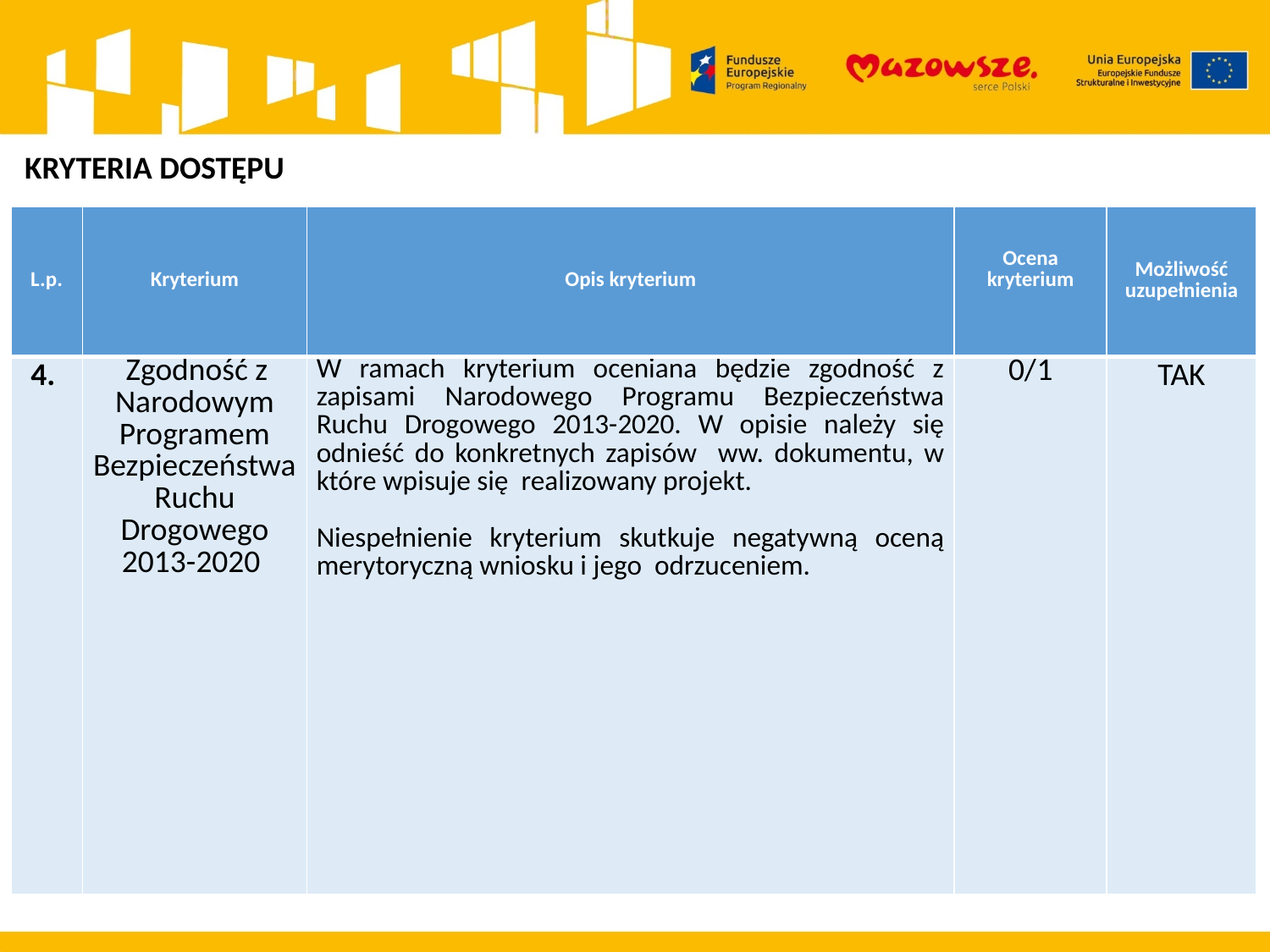

KRYTERIA DOSTĘPU
| L.p. | Kryterium | Opis kryterium | Ocena kryterium | Możliwość uzupełnienia |
| --- | --- | --- | --- | --- |
| 4. | Zgodność z Narodowym Programem Bezpieczeństwa Ruchu Drogowego 2013-2020 | W ramach kryterium oceniana będzie zgodność z zapisami Narodowego Programu Bezpieczeństwa Ruchu Drogowego 2013-2020. W opisie należy się odnieść do konkretnych zapisów ww. dokumentu, w które wpisuje się realizowany projekt.   Niespełnienie kryterium skutkuje negatywną oceną merytoryczną wniosku i jego odrzuceniem. | 0/1 | TAK |